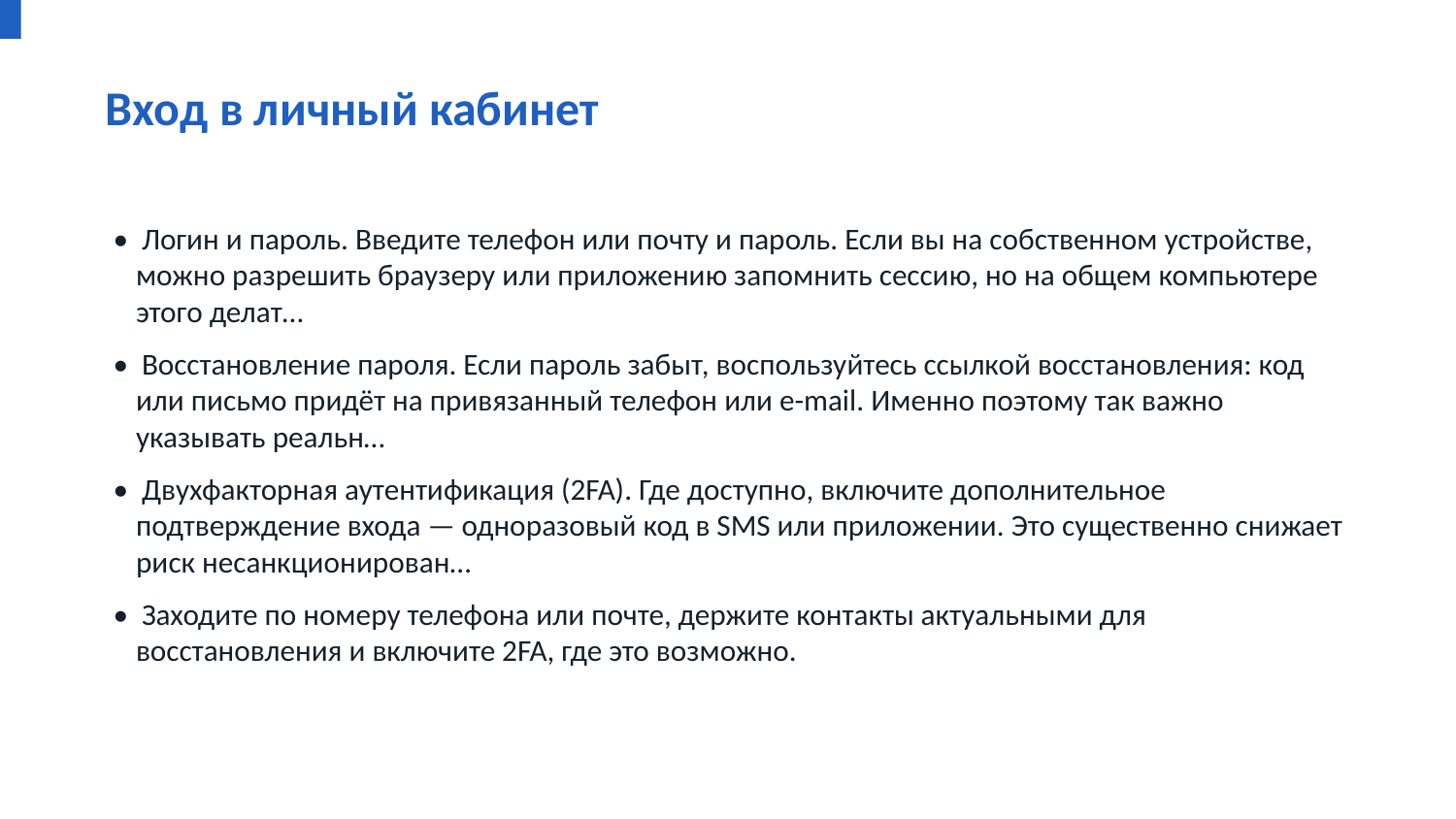

Вход в личный кабинет
•  Логин и пароль. Введите телефон или почту и пароль. Если вы на собственном устройстве, можно разрешить браузеру или приложению запомнить сессию, но на общем компьютере этого делат…
•  Восстановление пароля. Если пароль забыт, воспользуйтесь ссылкой восстановления: код или письмо придёт на привязанный телефон или e-mail. Именно поэтому так важно указывать реальн…
•  Двухфакторная аутентификация (2FA). Где доступно, включите дополнительное подтверждение входа — одноразовый код в SMS или приложении. Это существенно снижает риск несанкционирован…
•  Заходите по номеру телефона или почте, держите контакты актуальными для восстановления и включите 2FA, где это возможно.